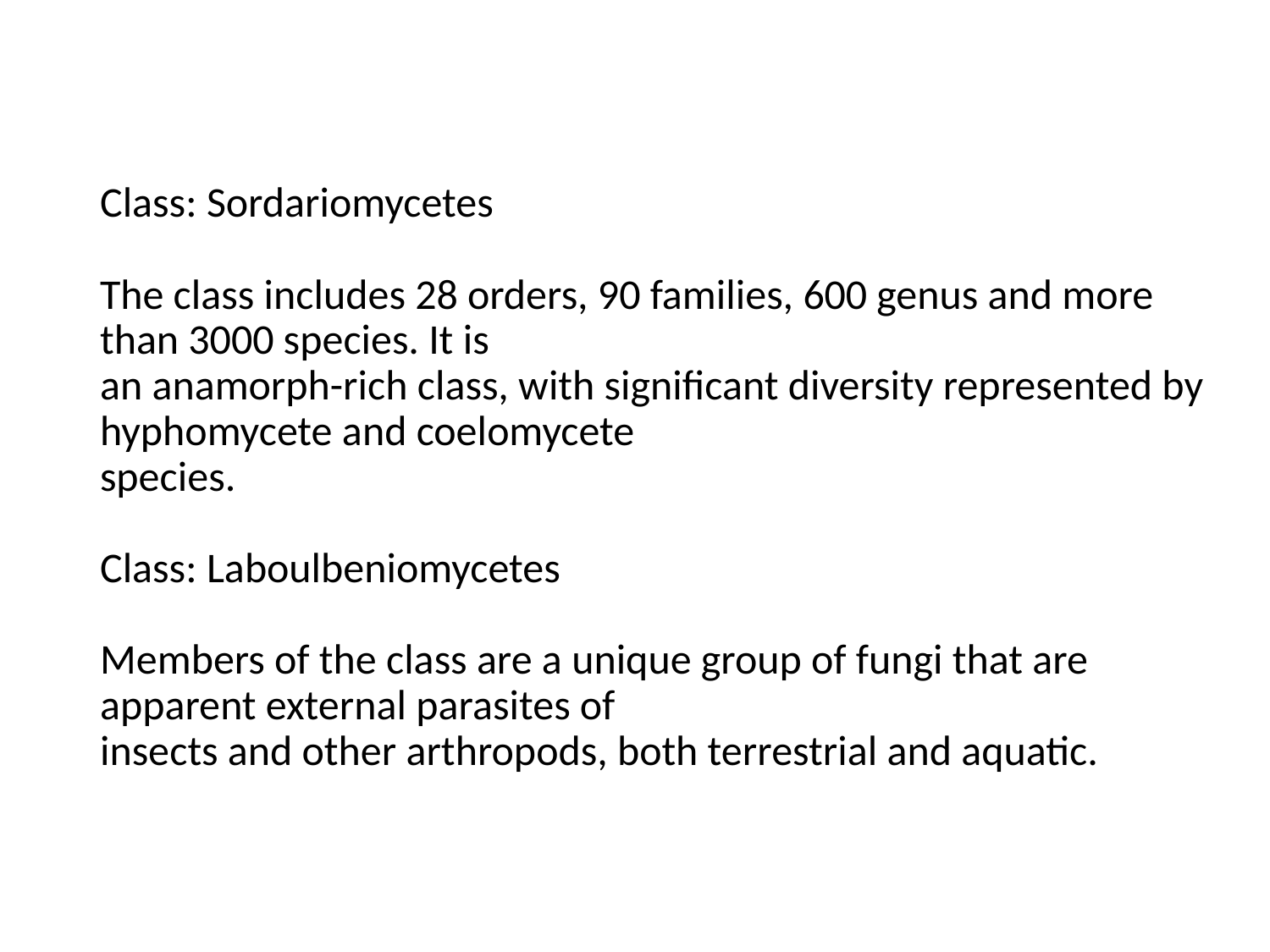

# Class: Sordariomycetes The class includes 28 orders, 90 families, 600 genus and more than 3000 species. It is an anamorph-rich class, with significant diversity represented by hyphomycete and coelomycete species. Class: Laboulbeniomycetes Members of the class are a unique group of fungi that are apparent external parasites of insects and other arthropods, both terrestrial and aquatic.